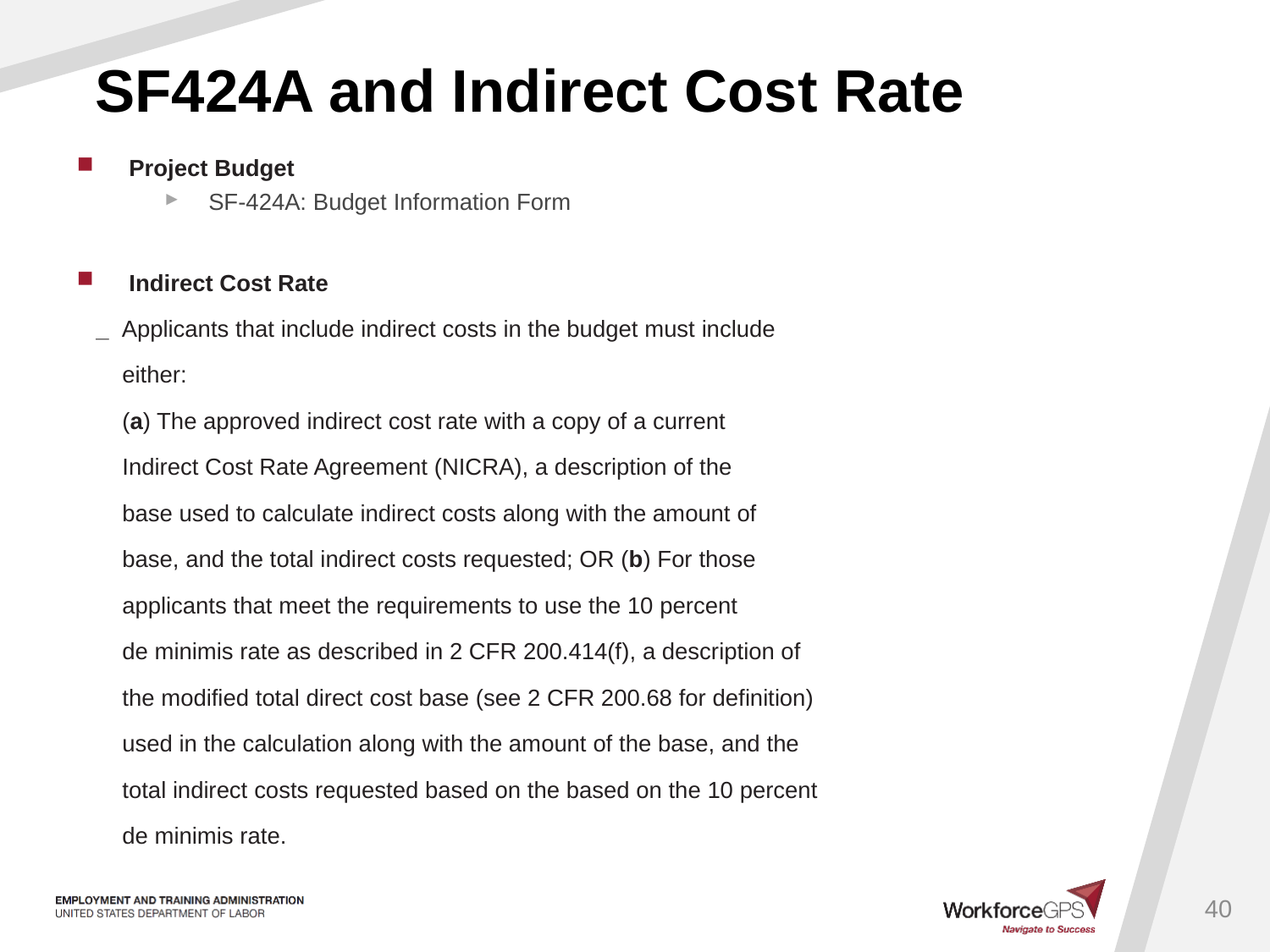

40
# SF424A and Indirect Cost Rate
Project Budget
SF-424A: Budget Information Form

Indirect Cost Rate
   _  Applicants that include indirect costs in the budget must include
       either:
       (a) The approved indirect cost rate with a copy of a current
       Indirect Cost Rate Agreement (NICRA), a description of the
       base used to calculate indirect costs along with the amount of
       base, and the total indirect costs requested; OR (b) For those
       applicants that meet the requirements to use the 10 percent
       de minimis rate as described in 2 CFR 200.414(f), a description of
       the modified total direct cost base (see 2 CFR 200.68 for definition)
       used in the calculation along with the amount of the base, and the
       total indirect costs requested based on the based on the 10 percent
       de minimis rate.